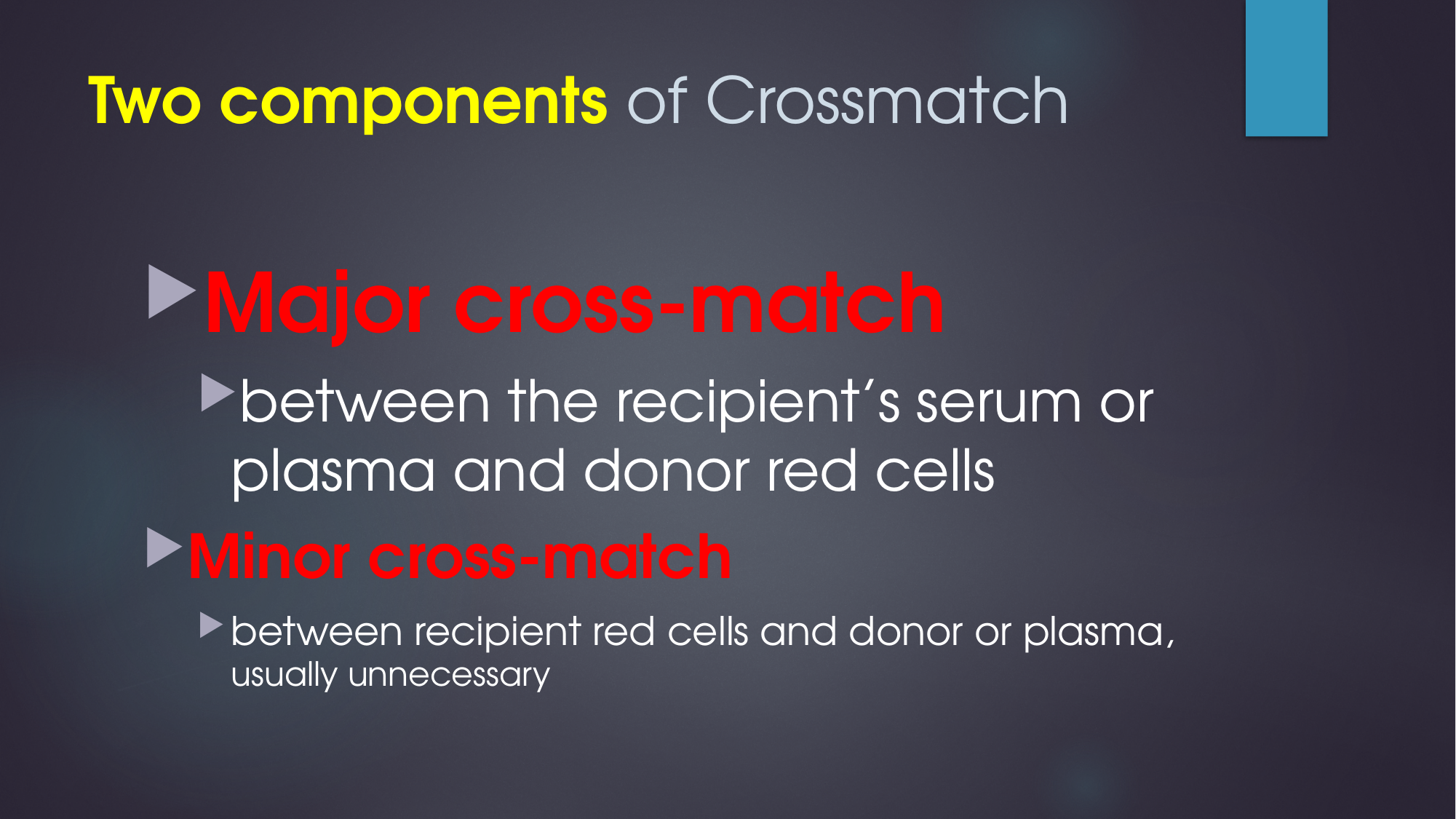

# Two components of Crossmatch
Major cross-match
between the recipient’s serum or plasma and donor red cells
Minor cross-match
between recipient red cells and donor or plasma, usually unnecessary